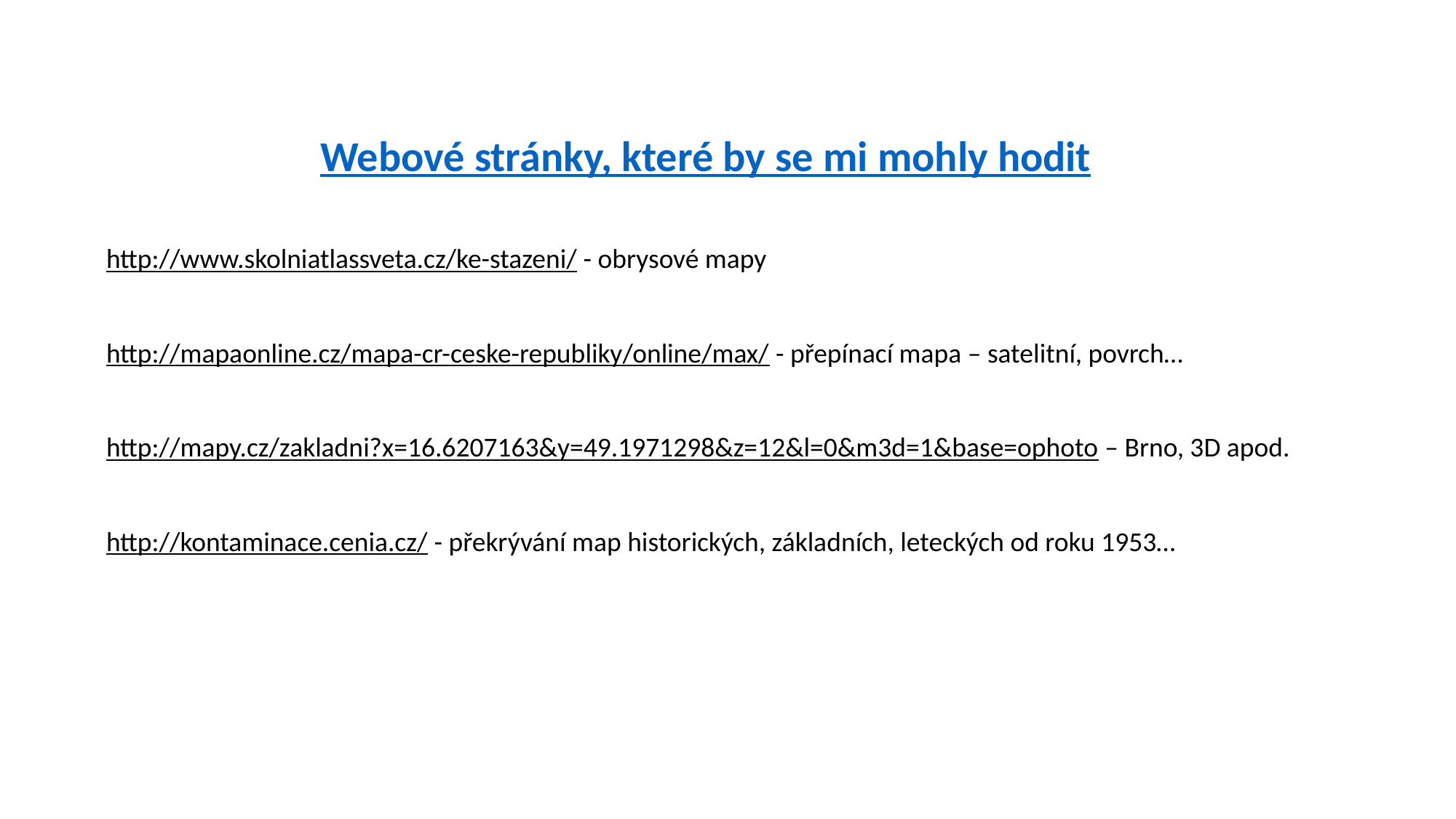

Webové stránky, které by se mi mohly hodit

http://www.skolniatlassveta.cz/ke-stazeni/ - obrysové mapy

http://mapaonline.cz/mapa-cr-ceske-republiky/online/max/ - přepínací mapa – satelitní, povrch…

http://mapy.cz/zakladni?x=16.6207163&y=49.1971298&z=12&l=0&m3d=1&base=ophoto – Brno, 3D apod.

http://kontaminace.cenia.cz/ - překrývání map historických, základních, leteckých od roku 1953…